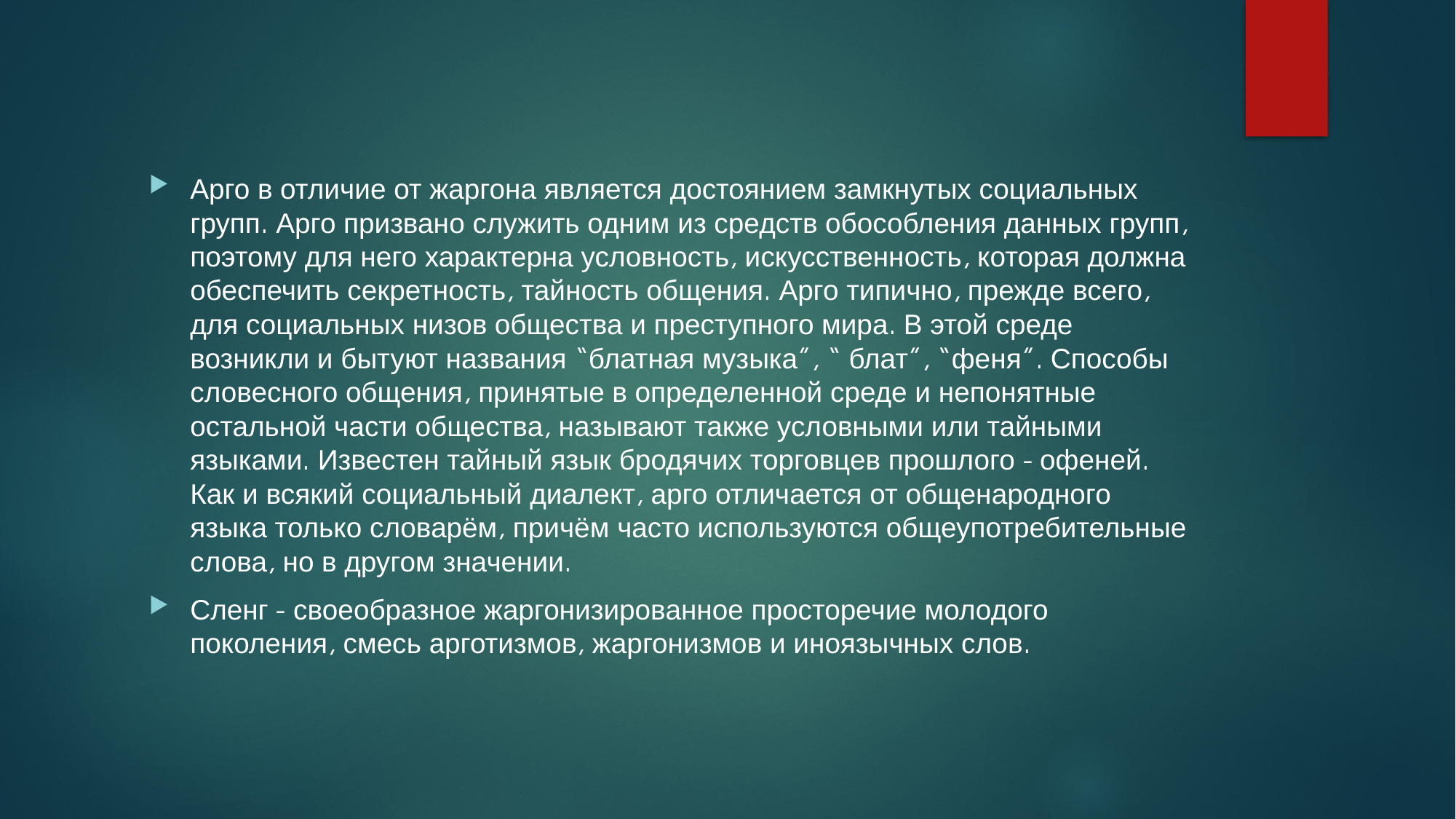

Арго в отличие от жаргона является достоянием замкнутых социальных групп. Арго призвано служить одним из средств обособления данных групп, поэтому для него характерна условность, искусственность, которая должна обеспечить секретность, тайность общения. Арго типично, прежде всего, для социальных низов общества и преступного мира. В этой среде возникли и бытуют названия “блатная музыка”, “ блат”, “феня”. Способы словесного общения, принятые в определенной среде и непонятные остальной части общества, называют также условными или тайными языками. Известен тайный язык бродячих торговцев прошлого - офеней. Как и всякий социальный диалект, арго отличается от общенародного языка только словарём, причём часто используются общеупотребительные слова, но в другом значении.
Сленг - своеобразное жаргонизированное просторечие молодого поколения, смесь арготизмов, жаргонизмов и иноязычных слов.